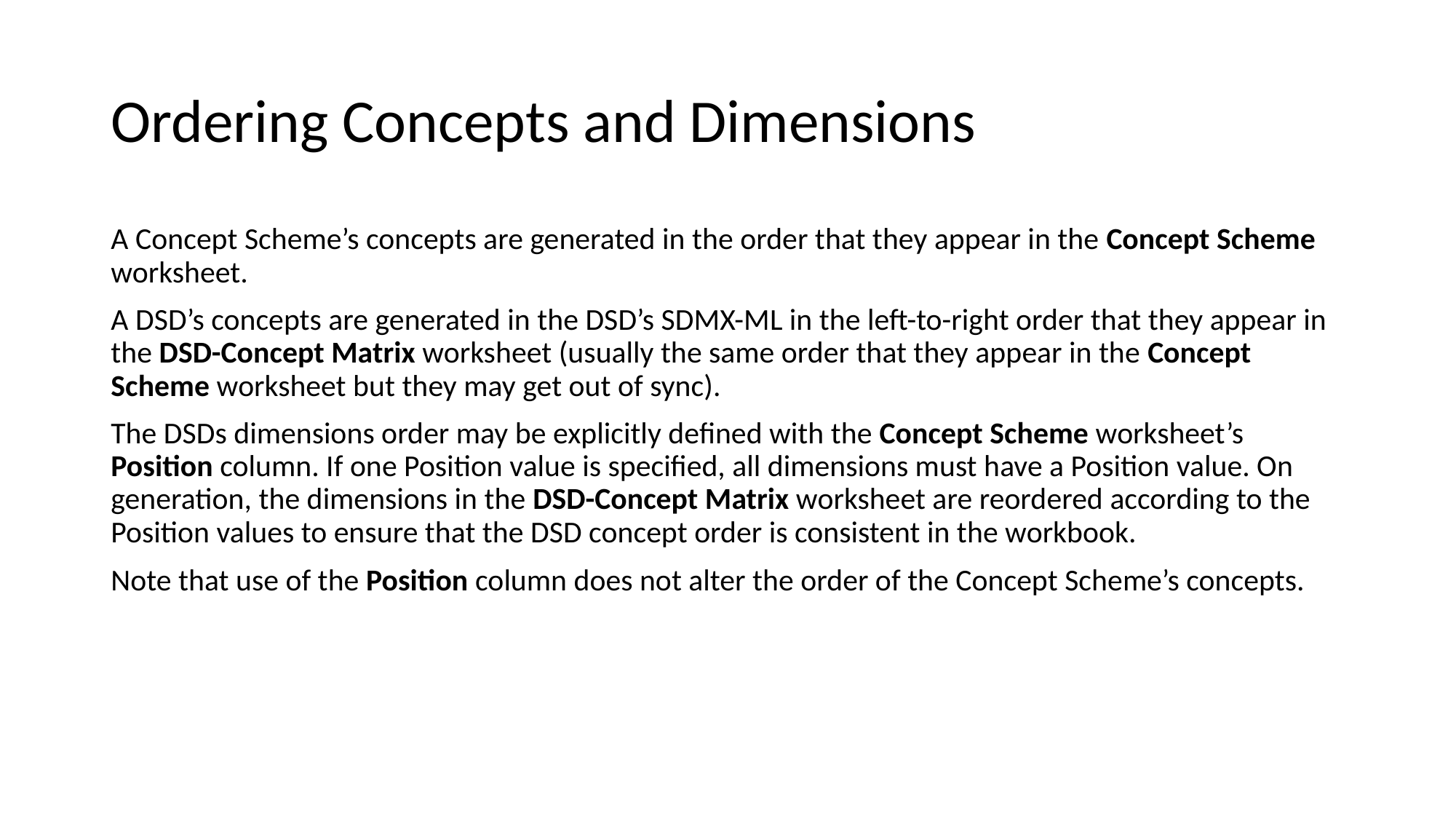

# Ordering Concepts and Dimensions
A Concept Scheme’s concepts are generated in the order that they appear in the Concept Scheme worksheet.
A DSD’s concepts are generated in the DSD’s SDMX-ML in the left-to-right order that they appear in the DSD-Concept Matrix worksheet (usually the same order that they appear in the Concept Scheme worksheet but they may get out of sync).
The DSDs dimensions order may be explicitly defined with the Concept Scheme worksheet’s Position column. If one Position value is specified, all dimensions must have a Position value. On generation, the dimensions in the DSD-Concept Matrix worksheet are reordered according to the Position values to ensure that the DSD concept order is consistent in the workbook.
Note that use of the Position column does not alter the order of the Concept Scheme’s concepts.